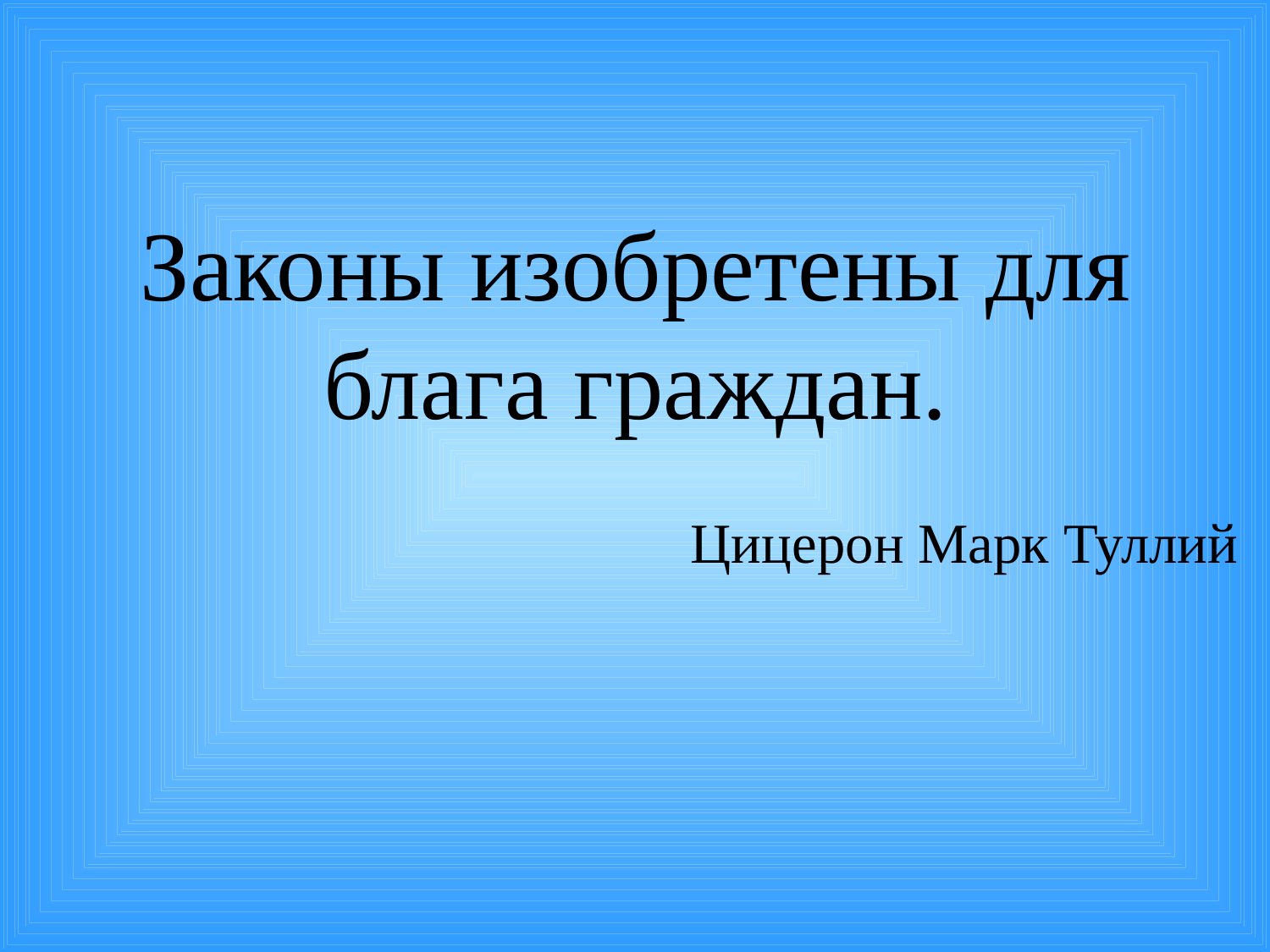

Законы изобретены для блага граждан.

Цицерон Марк Туллий